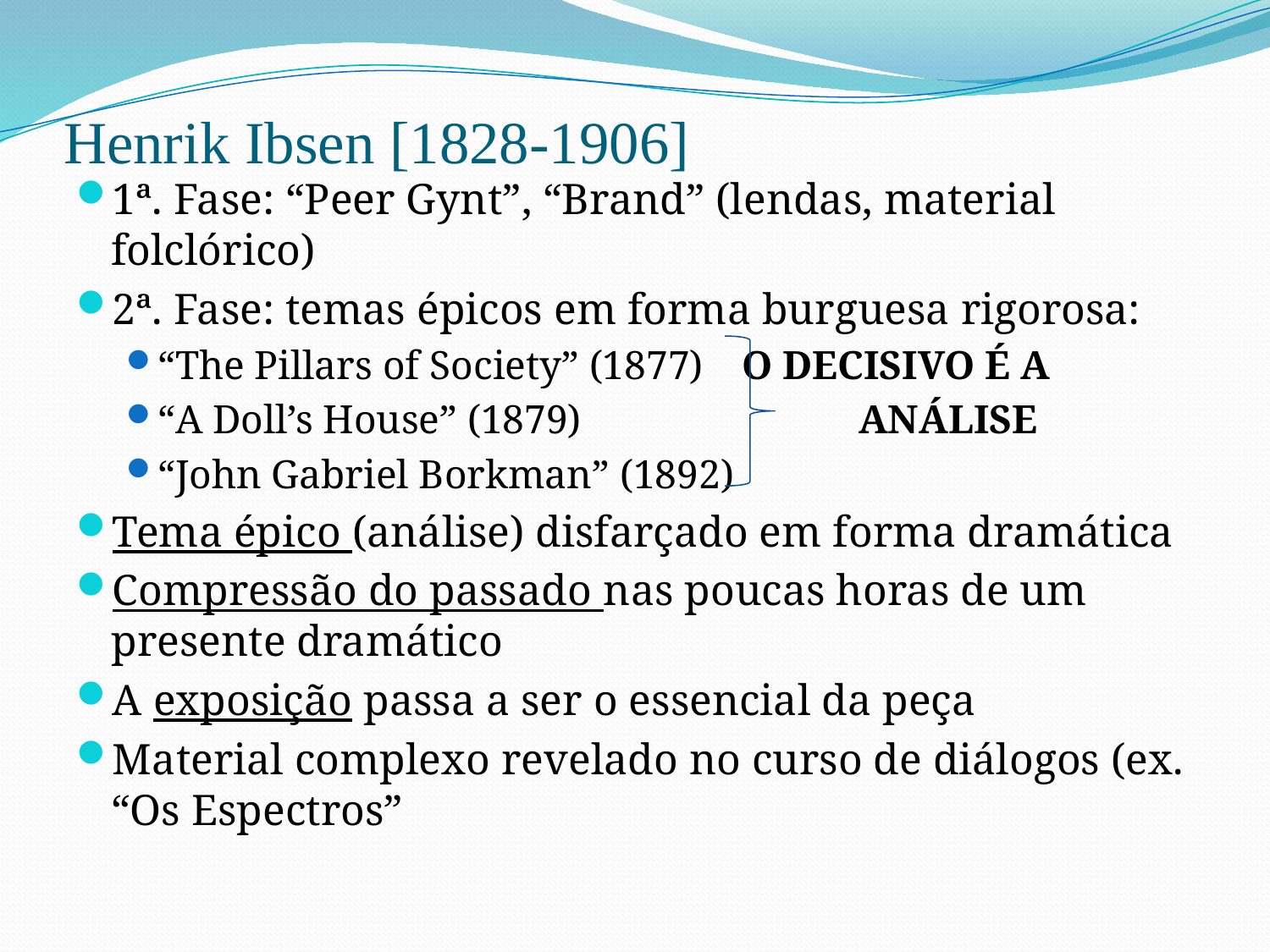

# Henrik Ibsen [1828-1906]
1ª. Fase: “Peer Gynt”, “Brand” (lendas, material folclórico)
2ª. Fase: temas épicos em forma burguesa rigorosa:
“The Pillars of Society” (1877)   	O DECISIVO É A
“A Doll’s House” (1879)                 	ANÁLISE
“John Gabriel Borkman” (1892)
Tema épico (análise) disfarçado em forma dramática
Compressão do passado nas poucas horas de um presente dramático
A exposição passa a ser o essencial da peça
Material complexo revelado no curso de diálogos (ex. “Os Espectros”